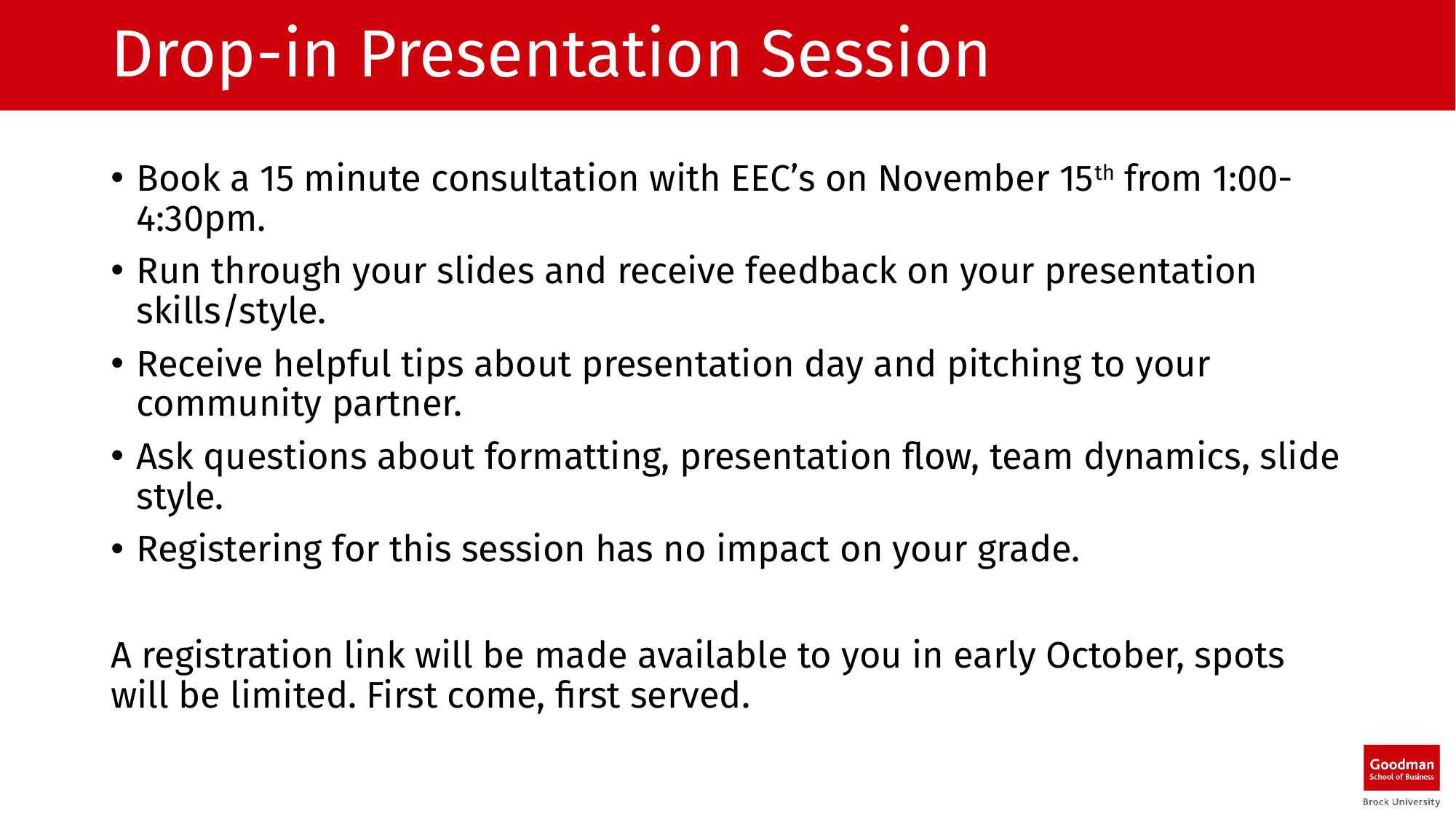

# Drop-in Presentation Session
Book a 15 minute consultation with EEC’s on November 15th from 1:00-4:30pm.
Run through your slides and receive feedback on your presentation skills/style.
Receive helpful tips about presentation day and pitching to your community partner.
Ask questions about formatting, presentation flow, team dynamics, slide style.
Registering for this session has no impact on your grade.

A registration link will be made available to you in early October, spots will be limited. First come, first served.